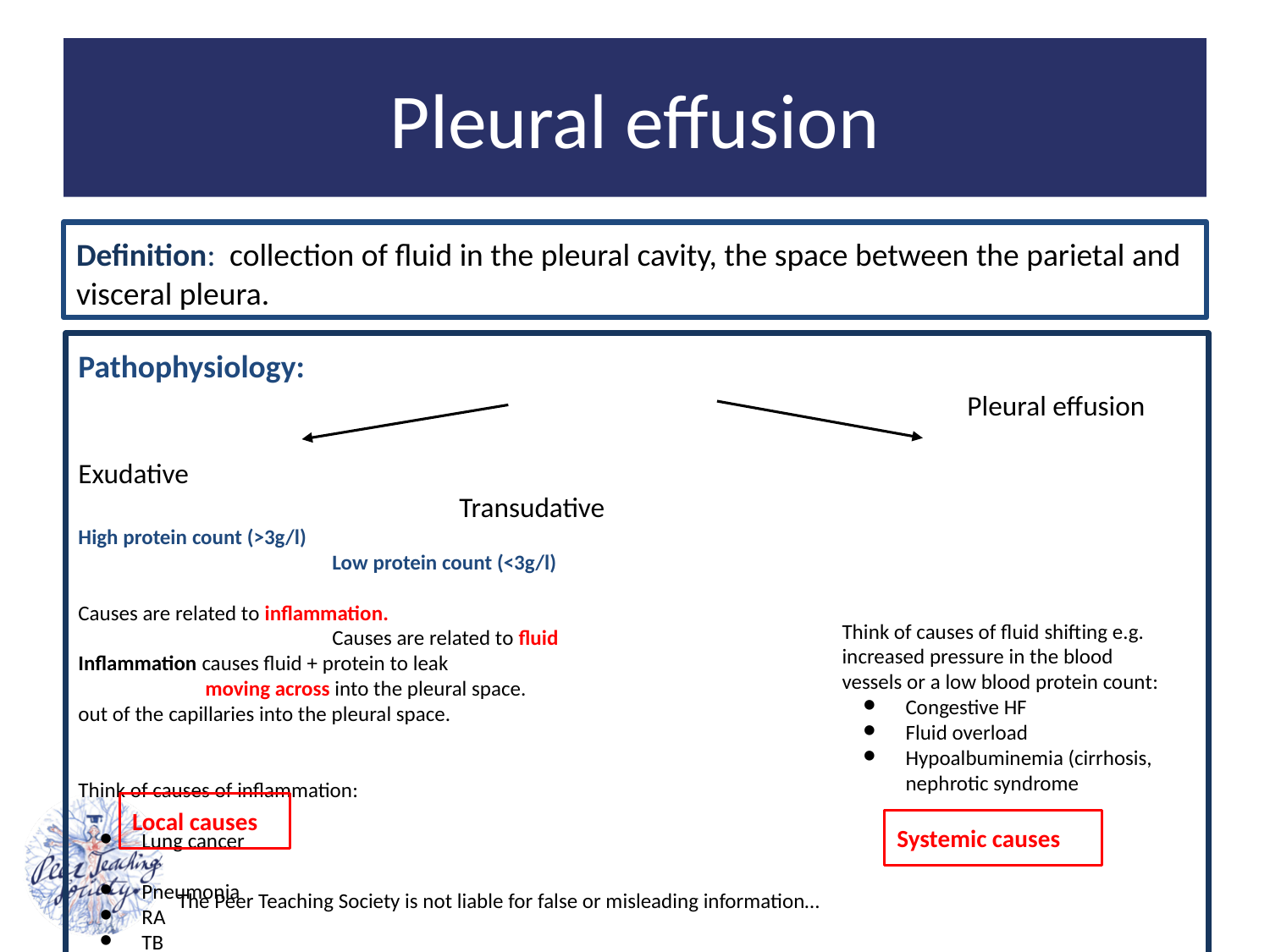

# Pleural effusion
Definition:  collection of fluid in the pleural cavity, the space between the parietal and visceral pleura.

Pathophysiology:
							Pleural effusion

Exudative 											Transudative
High protein count (>3g/l)									Low protein count (<3g/l)

Causes are related to inflammation. 								Causes are related to fluid
Inflammation causes fluid + protein to leak 							moving across into the pleural space.
out of the capillaries into the pleural space.

Think of causes of inflammation:
Lung cancer
Pneumonia
RA
TB

Think of causes of fluid shifting e.g. increased pressure in the blood vessels or a low blood protein count:
Congestive HF
Fluid overload
Hypoalbuminemia (cirrhosis, nephrotic syndrome
Local causes
Systemic causes